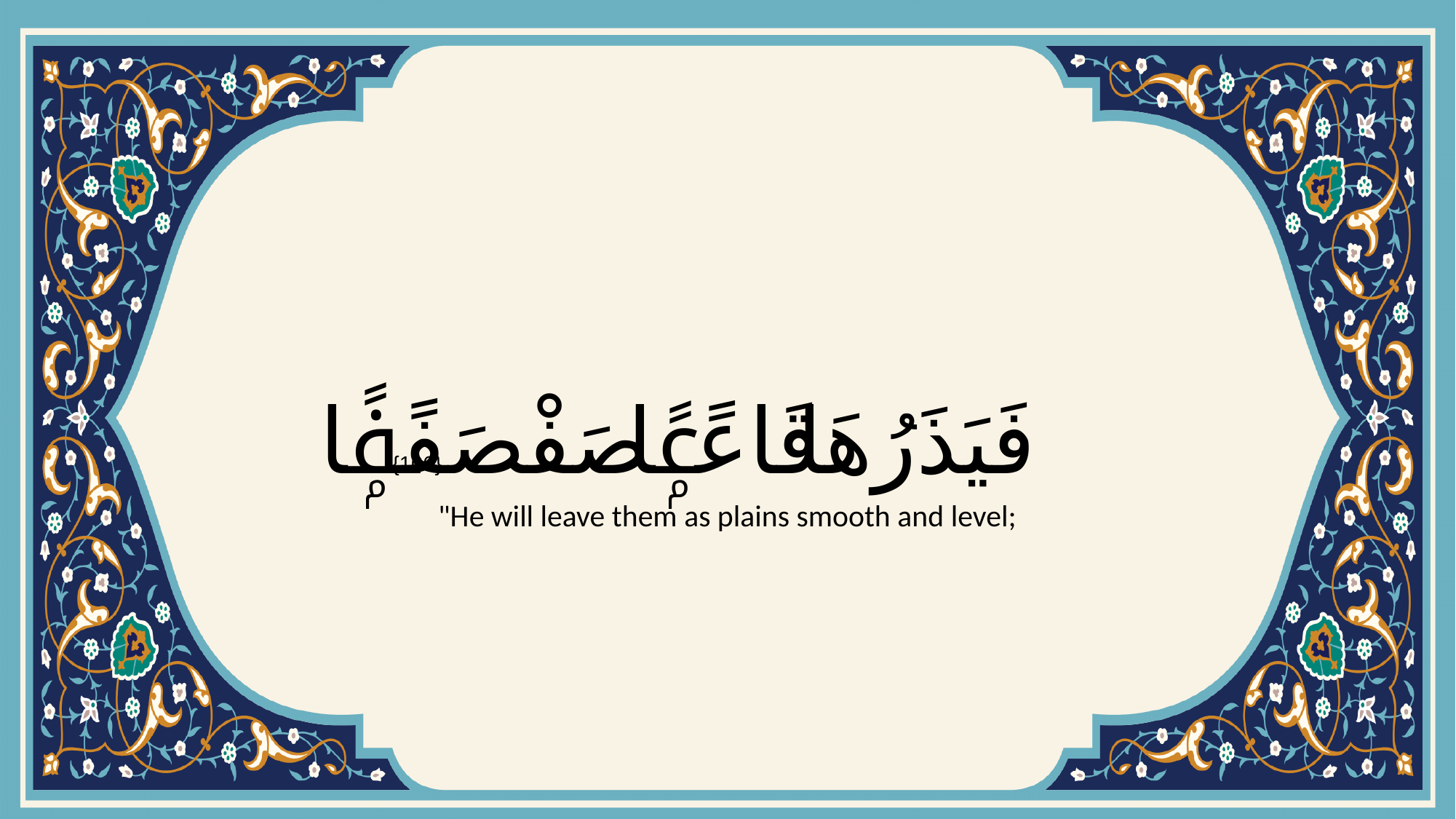

# فَيَذَرُهَا قَاعًۭا صَفْصَفًۭا
{106}
"He will leave them as plains smooth and level;